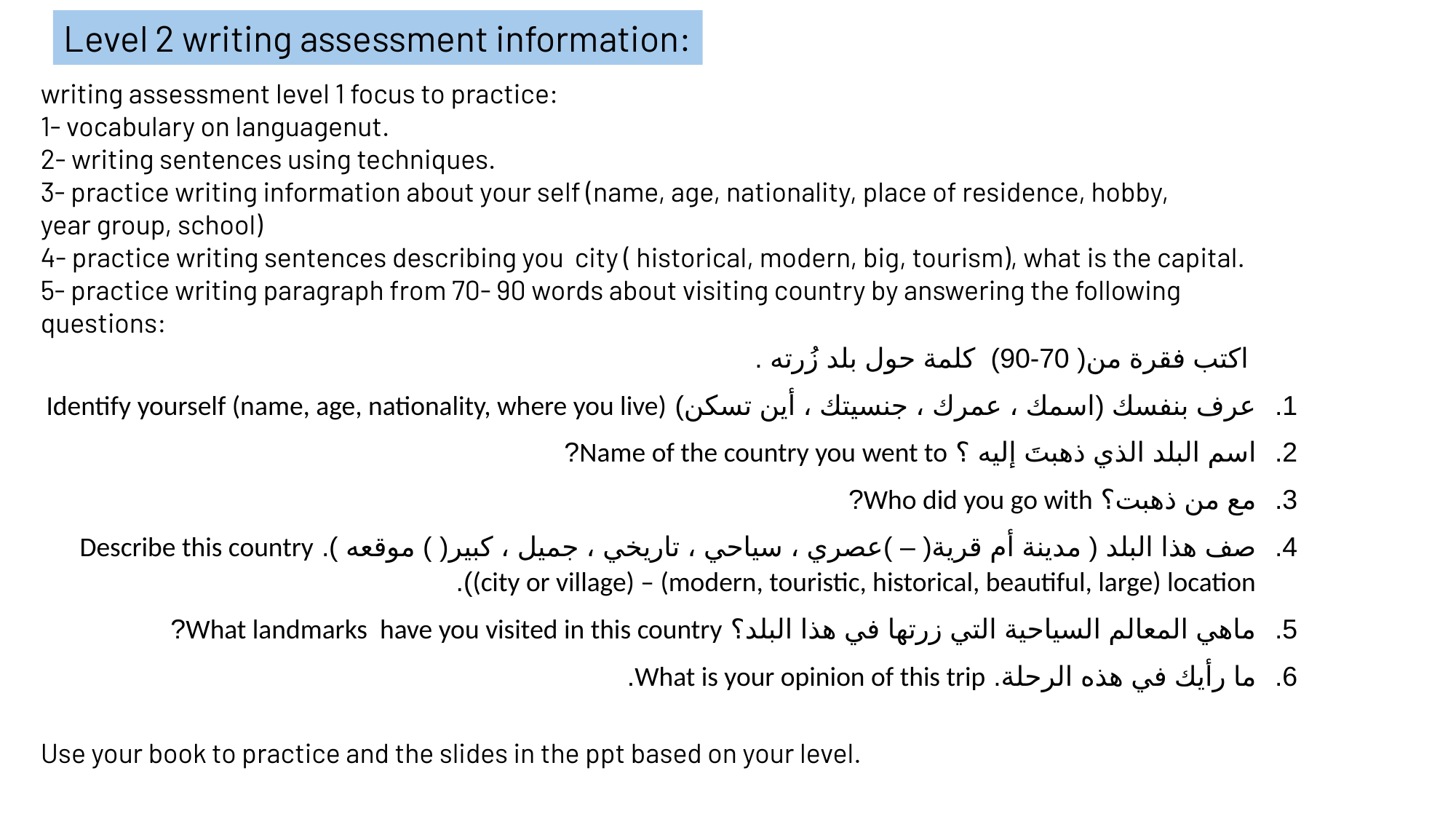

Level 2 writing assessment information:
writing assessment level 1 focus to practice:
1- vocabulary on languagenut.
2- writing sentences using techniques.
3- practice writing information about your self (name, age, nationality, place of residence, hobby,
year group, school)
4- practice writing sentences describing you  city ( historical, modern, big, tourism), what is the capital.
5- practice writing paragraph from 70- 90 words about visiting country by answering the following questions:
اكتب فقرة من( 70-90)  كلمة حول بلد زُرته .
عرف بنفسك (اسمك ، عمرك ، جنسيتك ، أين تسكن) Identify yourself (name, age, nationality, where you live)
اسم البلد الذي ذهبتَ إليه ؟ Name of the country you went to?
مع من ذهبت؟ Who did you go with?
صف هذا البلد ( مدينة أم قرية( – )عصري ، سياحي ، تاريخي ، جميل ، كبير( ) موقعه ). Describe this country (city or village) – (modern, touristic, historical, beautiful, large) location).
ماهي المعالم السياحية التي زرتها في هذا البلد؟ What landmarks  have you visited in this country?
ما رأيك في هذه الرحلة. What is your opinion of this trip.

Use your book to practice and the slides in the ppt based on your level.